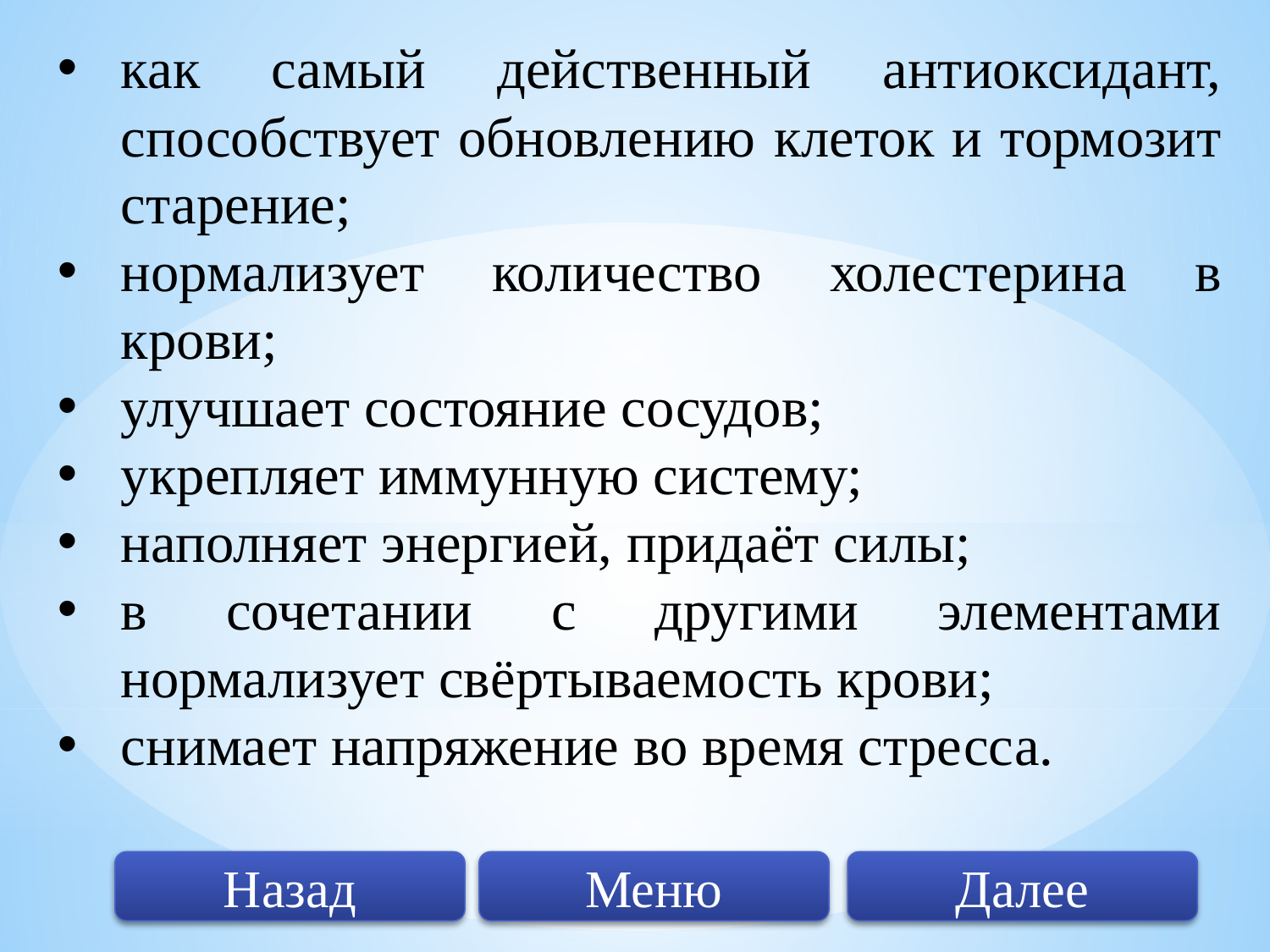

как самый действенный антиоксидант, способствует обновлению клеток и тормозит старение;
нормализует количество холестерина в крови;
улучшает состояние сосудов;
укрепляет иммунную систему;
наполняет энергией, придаёт силы;
в сочетании с другими элементами нормализует свёртываемость крови;
снимает напряжение во время стресса.

Далее
Меню
Назад